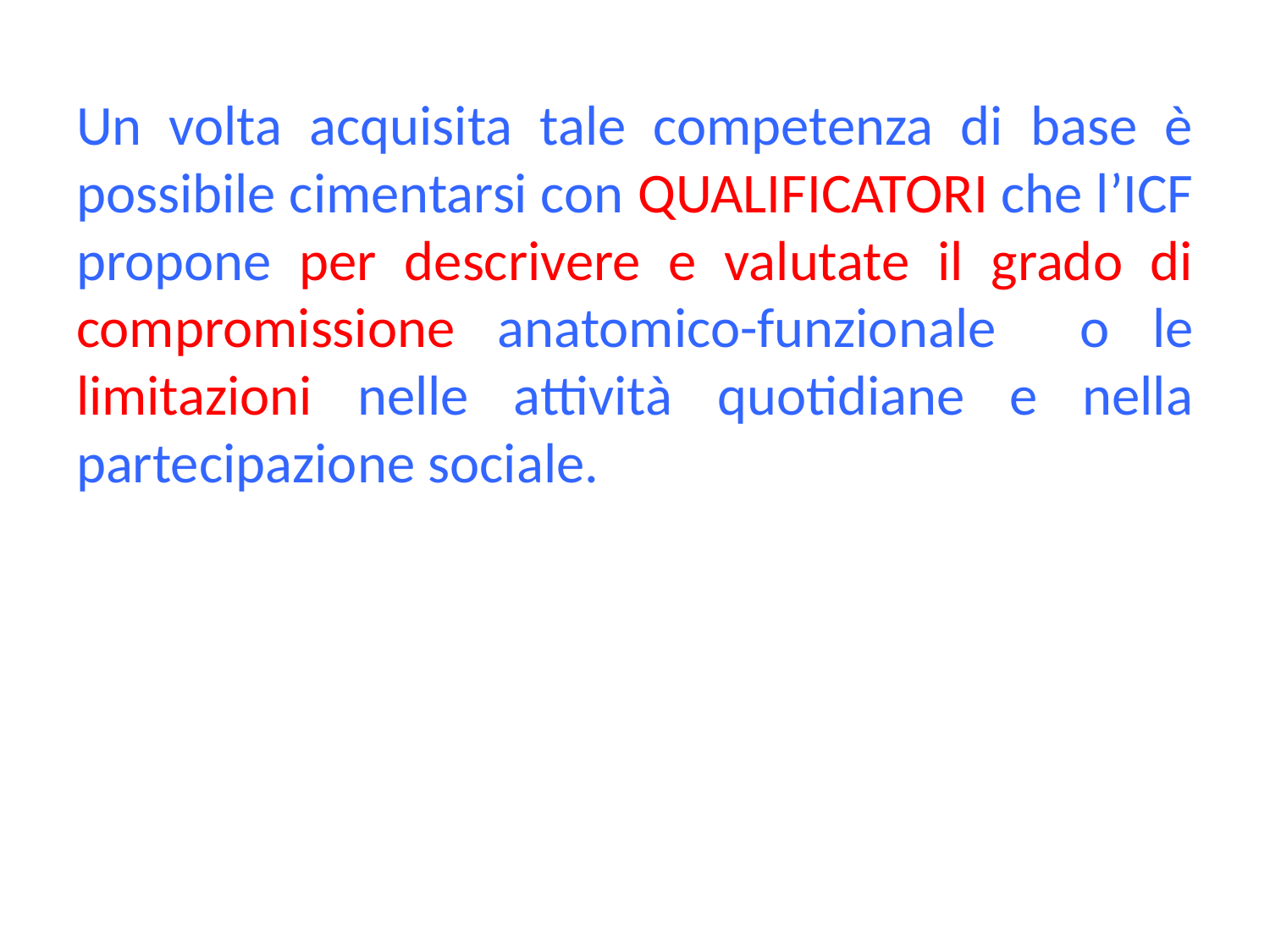

Un volta acquisita tale competenza di base è possibile cimentarsi con QUALIFICATORI che l’ICF propone per descrivere e valutate il grado di compromissione anatomico-funzionale  o le limitazioni nelle attività quotidiane e nella partecipazione sociale.